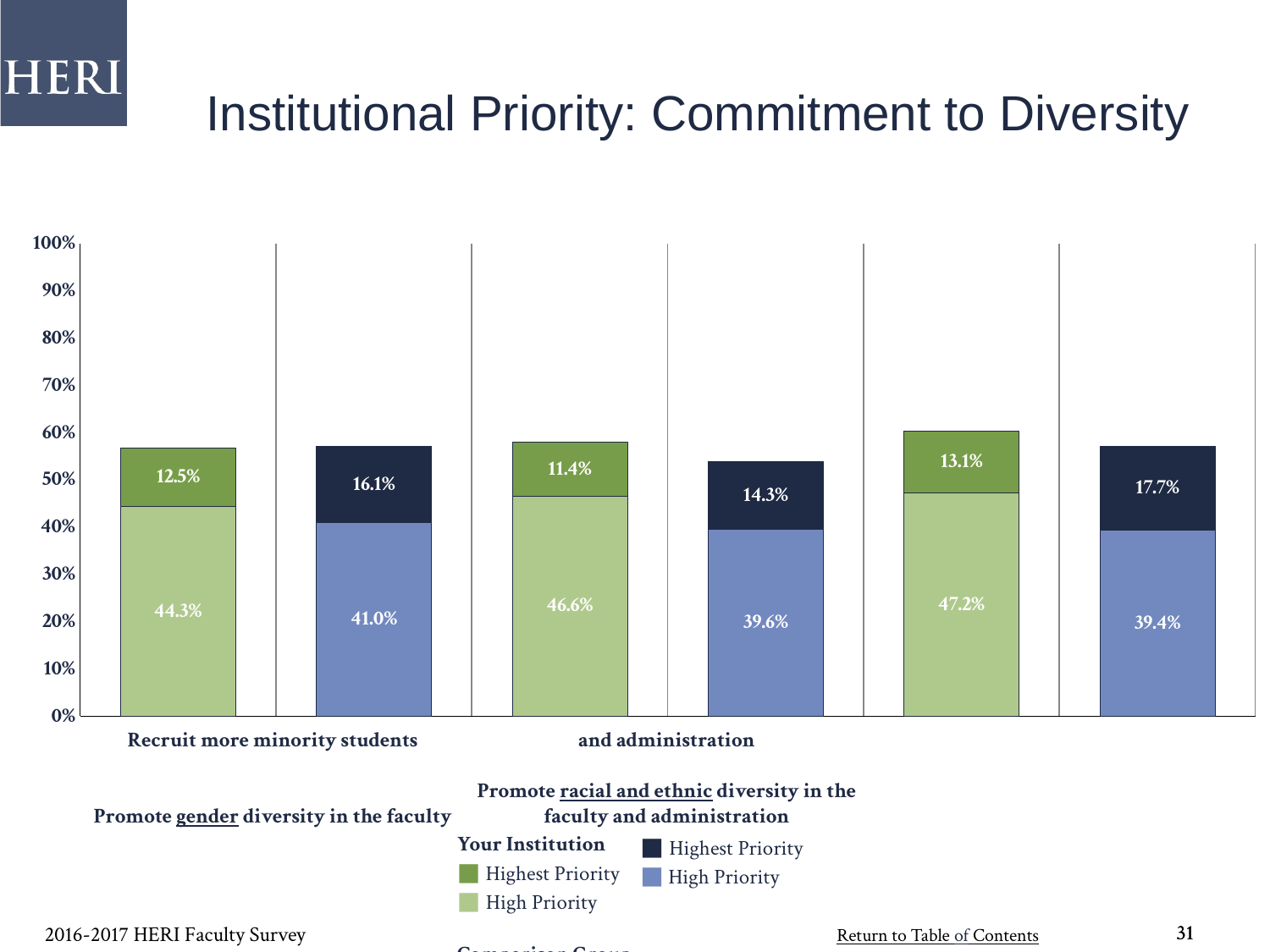

Institutional Priority: Commitment to Diversity

### Chart

| Category | High Priority | Highest Priority |
|---|---|---|
| Recruit more minority students | 0.443 | 0.125 |
| comp | 0.41 | 0.161 |
| Promote gender diversity in the faculty and administration | 0.466 | 0.114 |
| comp | 0.396 | 0.143 |
| Promote racial and ethnic diversity in the faculty and administration | 0.472 | 0.131 |
| comp | 0.394 | 0.177 |
Recruit more minority students

Promote gender diversity in the faculty and administration

Promote racial and ethnic diversity in the faculty and administration
Your Institution
■ Highest Priority
■ High Priority

Comparison Group
■ Highest Priority
■ High Priority

2016-2017 HERI Faculty Survey
31
31